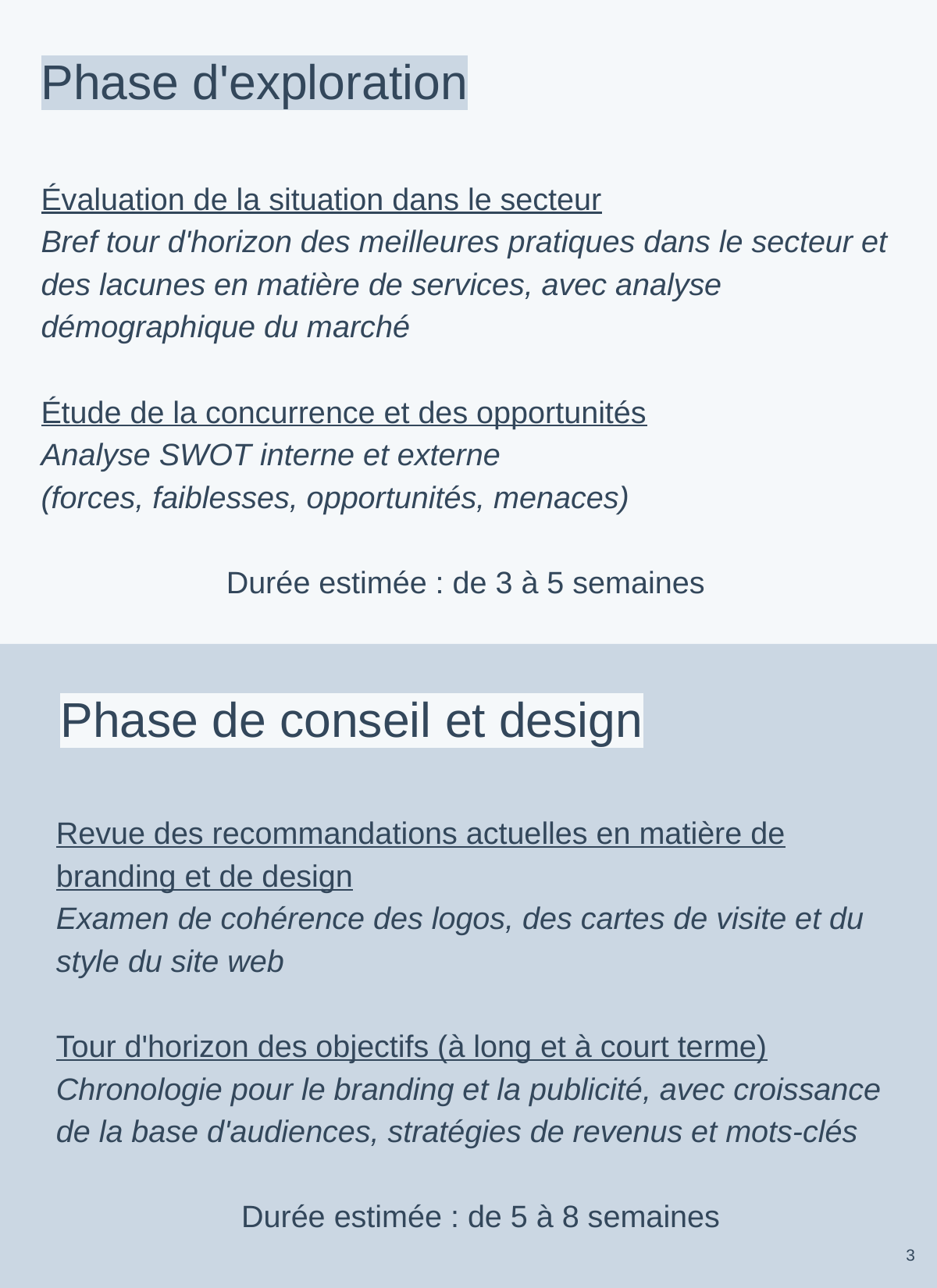

# Phase d'exploration
Évaluation de la situation dans le secteur
Bref tour d'horizon des meilleures pratiques dans le secteur et des lacunes en matière de services, avec analyse démographique du marché

Étude de la concurrence et des opportunités
Analyse SWOT interne et externe
(forces, faiblesses, opportunités, menaces)

Durée estimée : de 3 à 5 semaines

Phase de conseil et design
Revue des recommandations actuelles en matière de branding et de design
Examen de cohérence des logos, des cartes de visite et du style du site web

Tour d'horizon des objectifs (à long et à court terme)
Chronologie pour le branding et la publicité, avec croissance de la base d'audiences, stratégies de revenus et mots-clés

Durée estimée : de 5 à 8 semaines

3